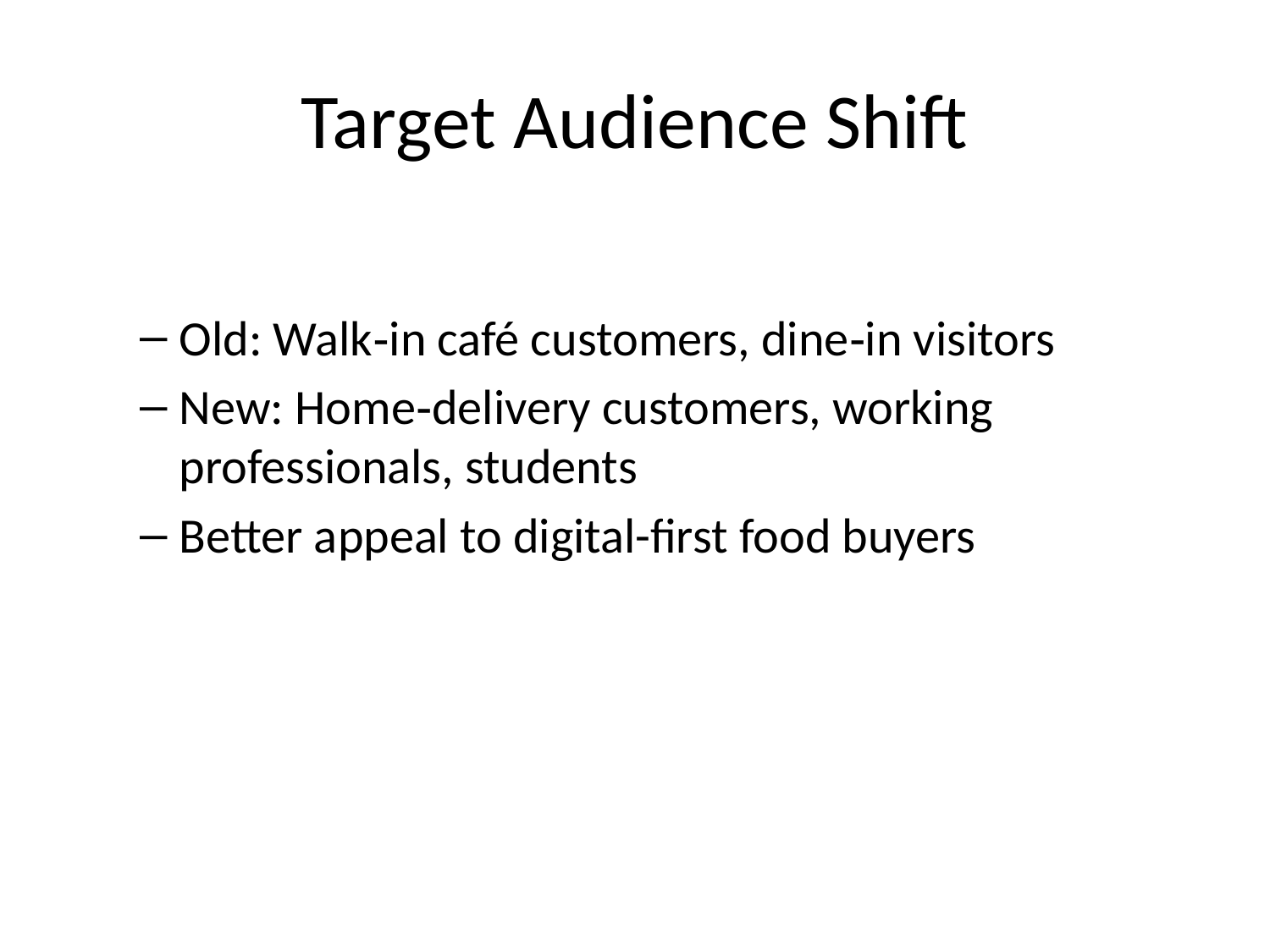

# Target Audience Shift

Old: Walk‑in café customers, dine‑in visitors
New: Home‑delivery customers, working professionals, students
Better appeal to digital-first food buyers